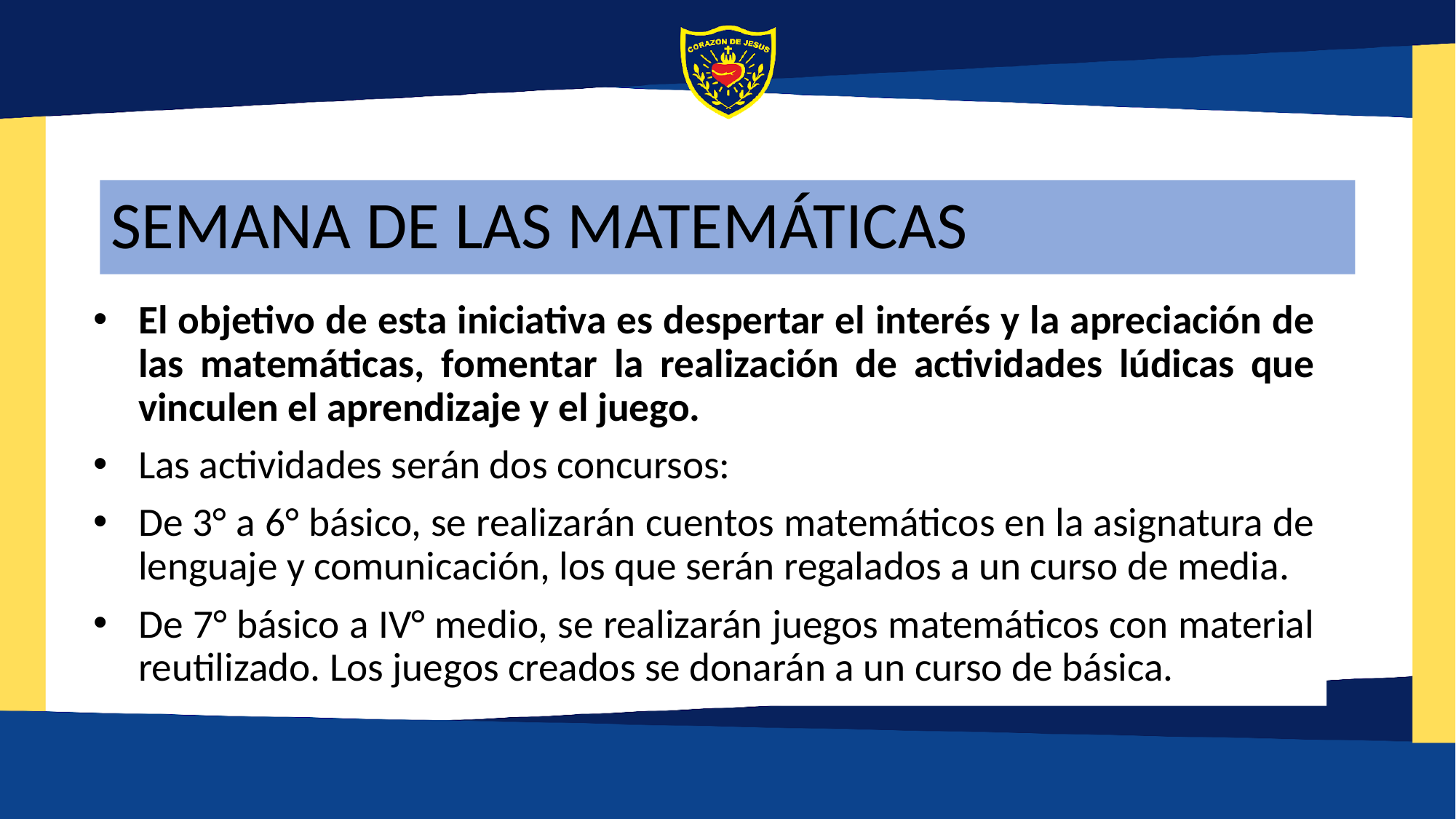

# SEMANA DE LAS MATEMÁTICAS
El objetivo de esta iniciativa es despertar el interés y la apreciación de las matemáticas, fomentar la realización de actividades lúdicas que vinculen el aprendizaje y el juego.
Las actividades serán dos concursos:
De 3° a 6° básico, se realizarán cuentos matemáticos en la asignatura de lenguaje y comunicación, los que serán regalados a un curso de media.
De 7° básico a IV° medio, se realizarán juegos matemáticos con material reutilizado. Los juegos creados se donarán a un curso de básica.